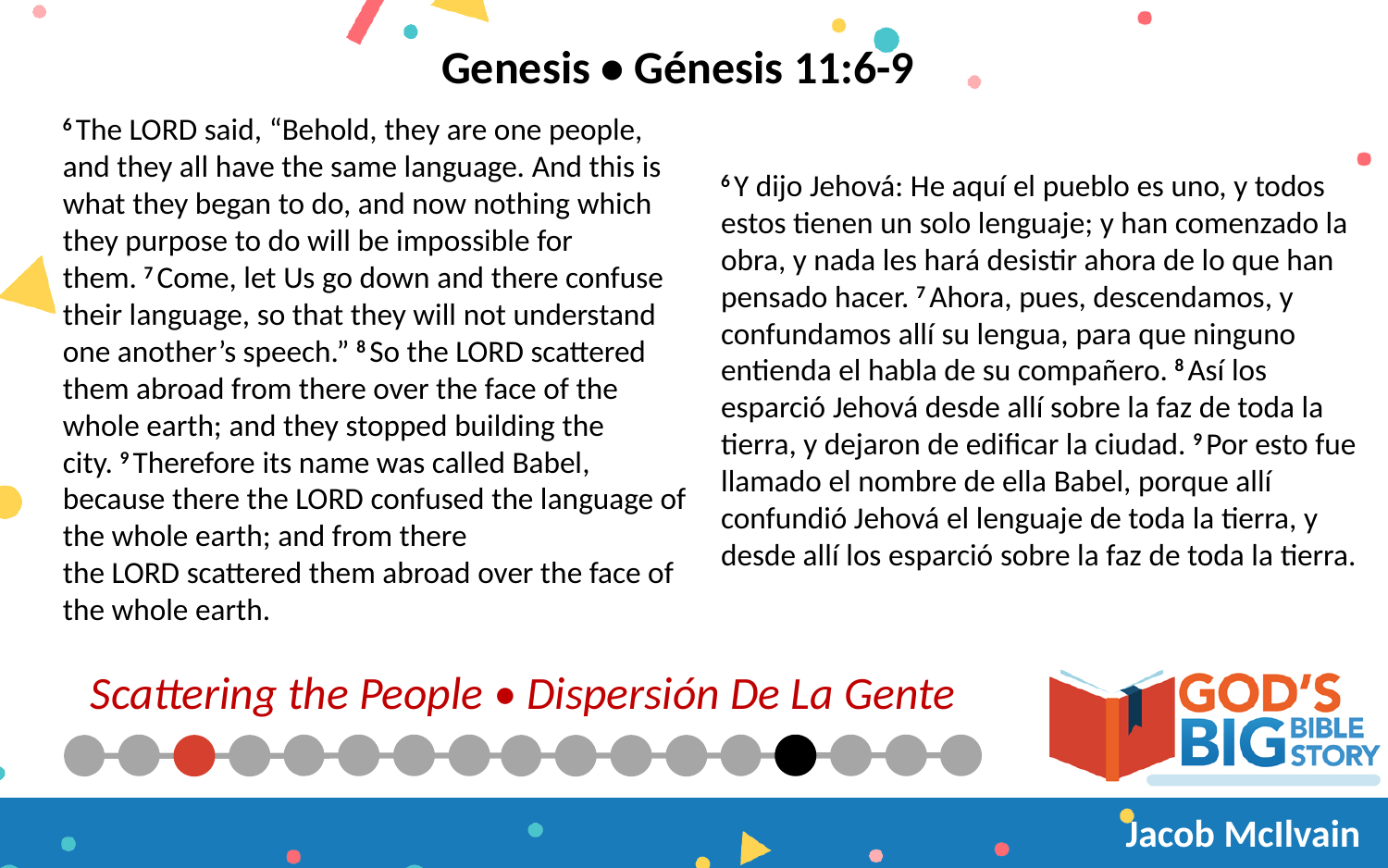

Genesis • Génesis 11:6-9
6 The Lord said, “Behold, they are one people, and they all have the same language. And this is what they began to do, and now nothing which they purpose to do will be impossible for them. 7 Come, let Us go down and there confuse their language, so that they will not understand one another’s speech.” 8 So the Lord scattered them abroad from there over the face of the whole earth; and they stopped building the city. 9 Therefore its name was called Babel, because there the Lord confused the language of the whole earth; and from there the Lord scattered them abroad over the face of the whole earth.
6 Y dijo Jehová: He aquí el pueblo es uno, y todos estos tienen un solo lenguaje; y han comenzado la obra, y nada les hará desistir ahora de lo que han pensado hacer. 7 Ahora, pues, descendamos, y confundamos allí su lengua, para que ninguno entienda el habla de su compañero. 8 Así los esparció Jehová desde allí sobre la faz de toda la tierra, y dejaron de edificar la ciudad. 9 Por esto fue llamado el nombre de ella Babel, porque allí confundió Jehová el lenguaje de toda la tierra, y desde allí los esparció sobre la faz de toda la tierra.
# Scattering the People • Dispersión De La Gente

Jacob McIlvain